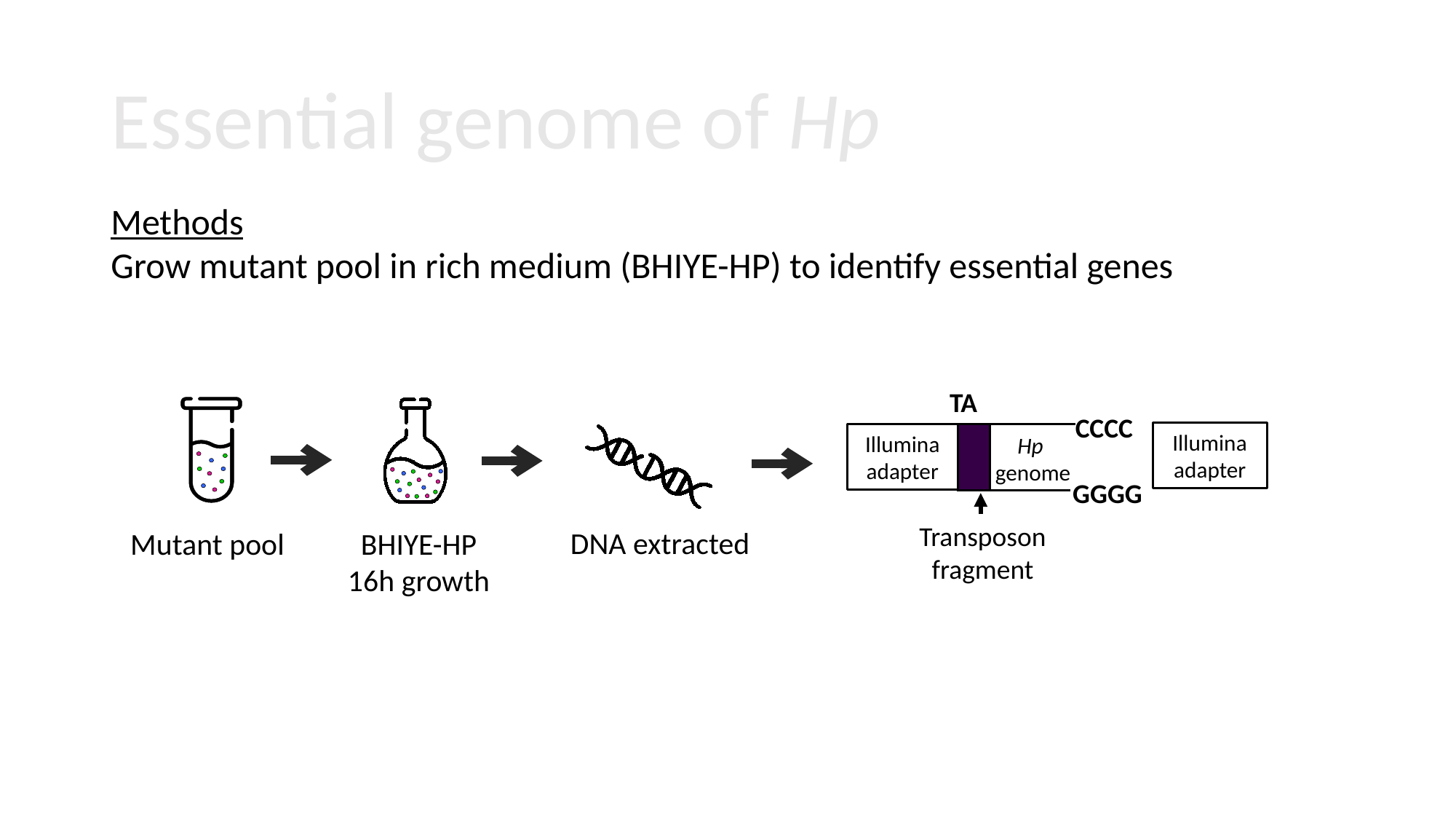

# Essential genome of Hp
Methods
Grow mutant pool in rich medium (BHIYE-HP) to identify essential genes
TA
CCCC
Illumina adapter

Illumina adapter
Hp
genome
GGGG
Transposon fragment

DNA extracted
Mutant pool

BHIYE-HP
16h growth